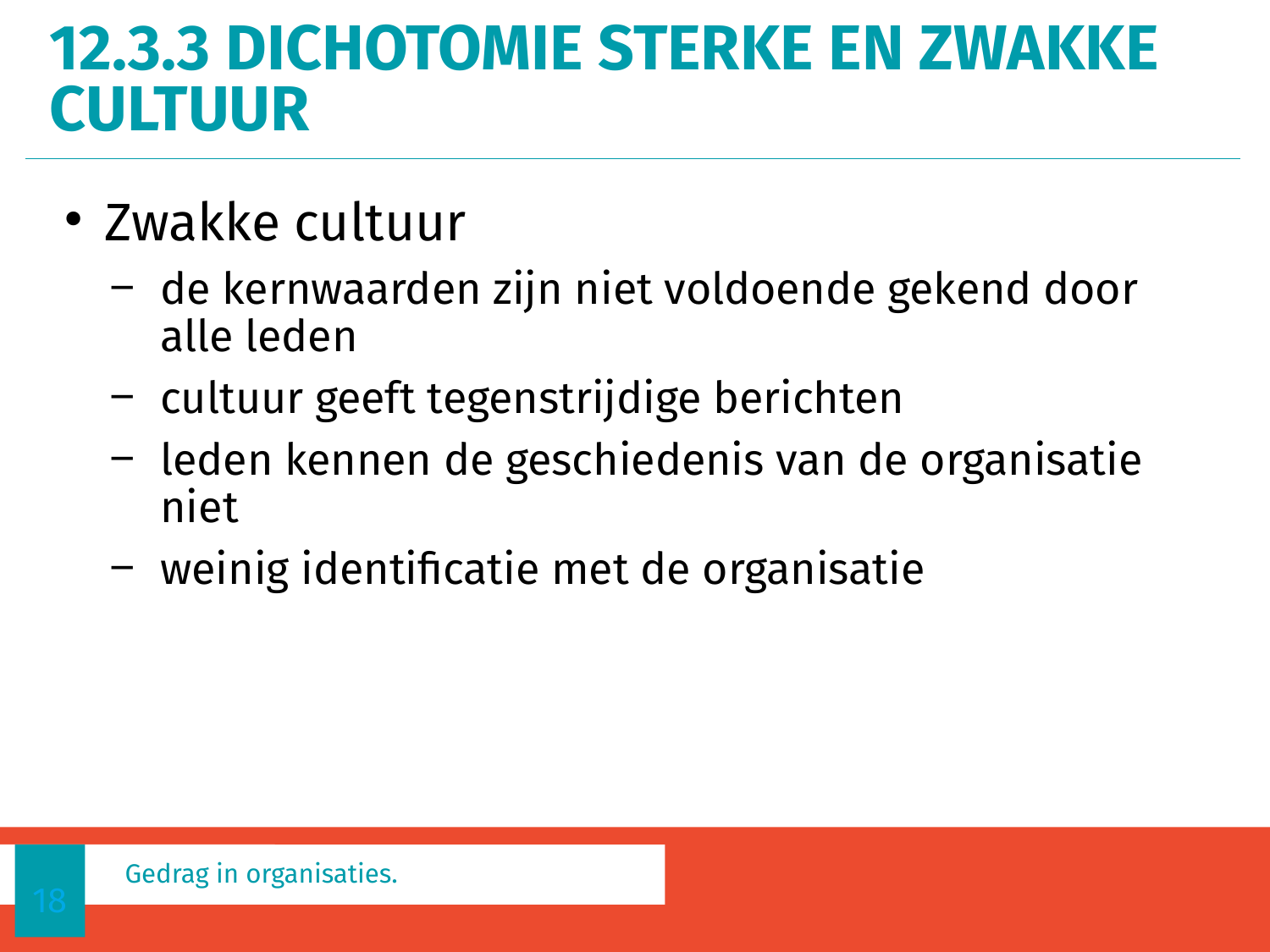

# 12.3.3 dichotomie sterke en zwakke cultuur
Zwakke cultuur
de kernwaarden zijn niet voldoende gekend door alle leden
cultuur geeft tegenstrijdige berichten
leden kennen de geschiedenis van de organisatie niet
weinig identificatie met de organisatie

18
Gedrag in organisaties.